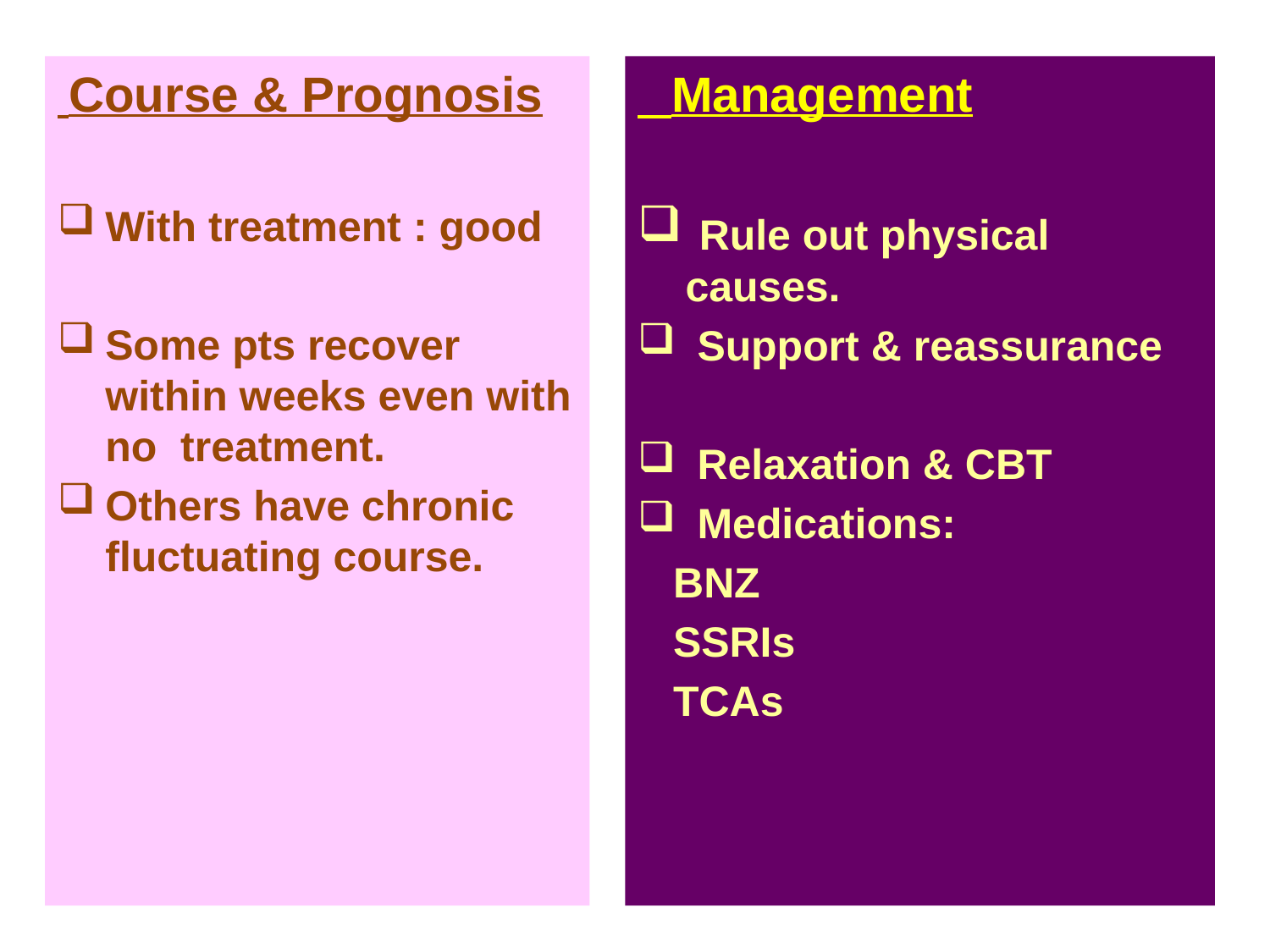

Course & Prognosis

With treatment : good

Some pts recover within weeks even with no  treatment.
Others have chronic  fluctuating course.

   Management

 Rule out physical causes.
 Support & reassurance

 Relaxation & CBT
 Medications:
   BNZ
   SSRIs
   TCAs